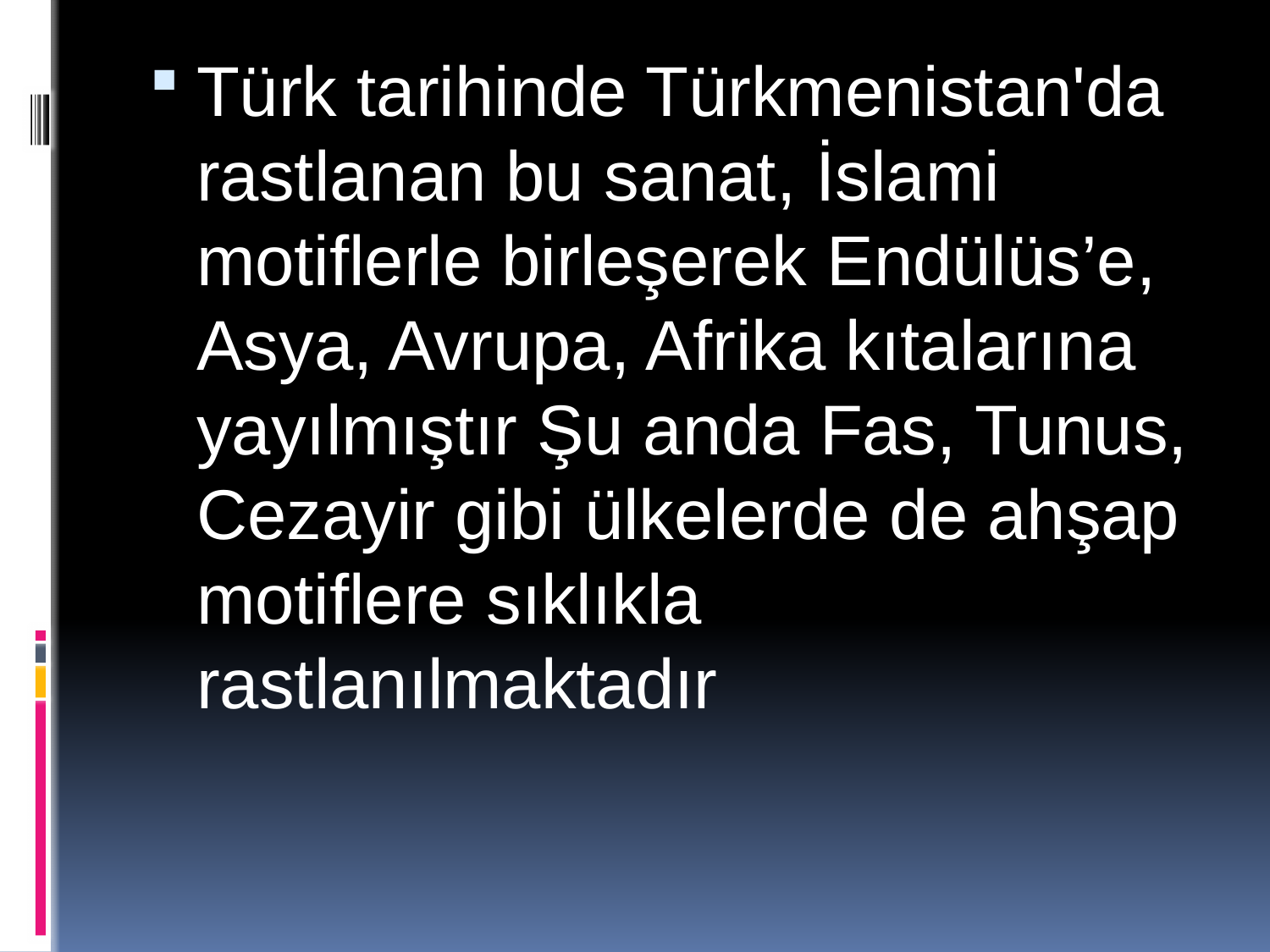

Türk tarihinde Türkmenistan'da rastlanan bu sanat, İslami motiflerle birleşerek Endülüs’e, Asya, Avrupa, Afrika kıtalarına yayılmıştır Şu anda Fas, Tunus, Cezayir gibi ülkelerde de ahşap motiflere sıklıkla rastlanılmaktadır